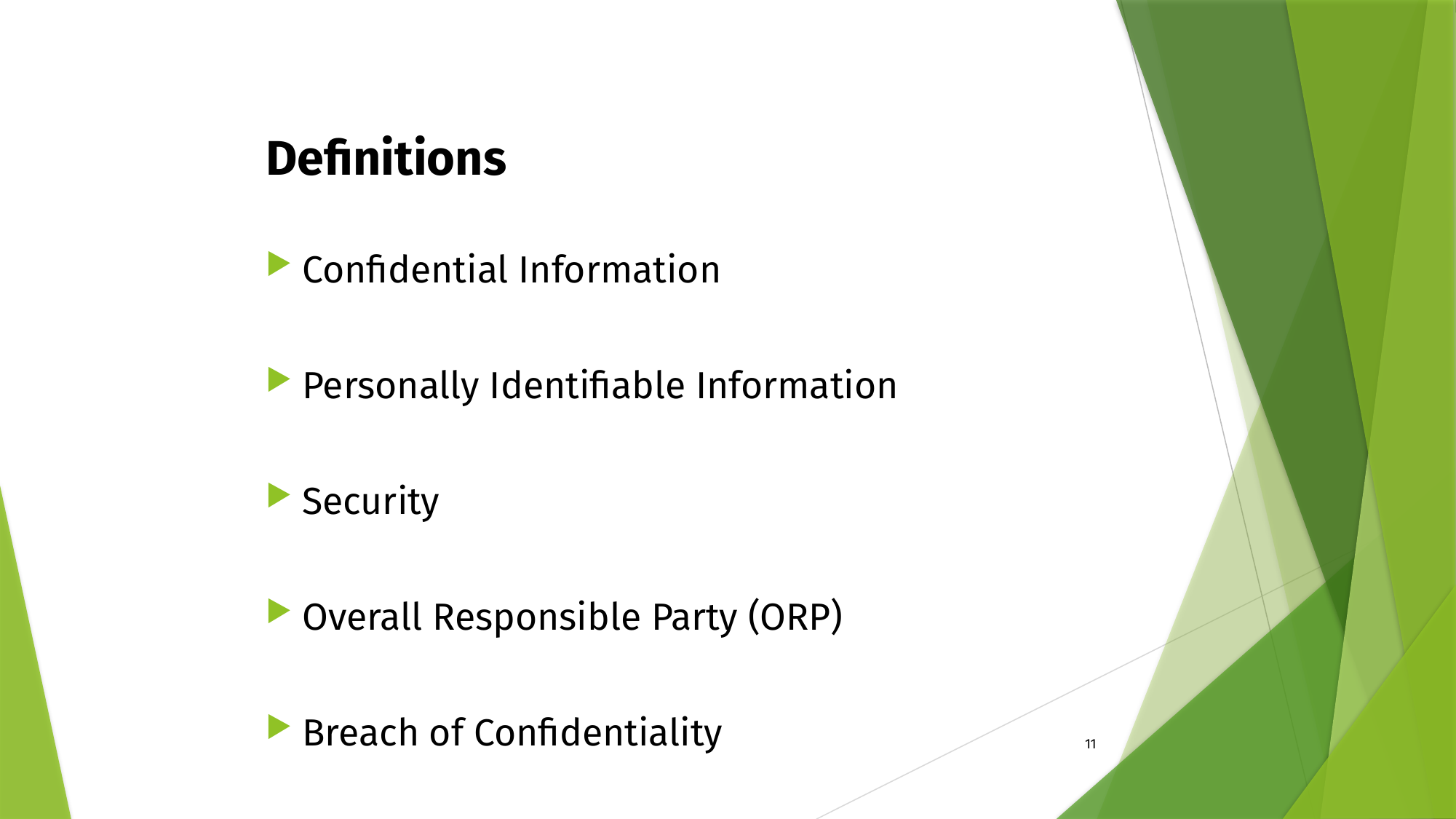

# Definitions

Confidential Information

Personally Identifiable Information

Security

Overall Responsible Party (ORP)

Breach of Confidentiality
11